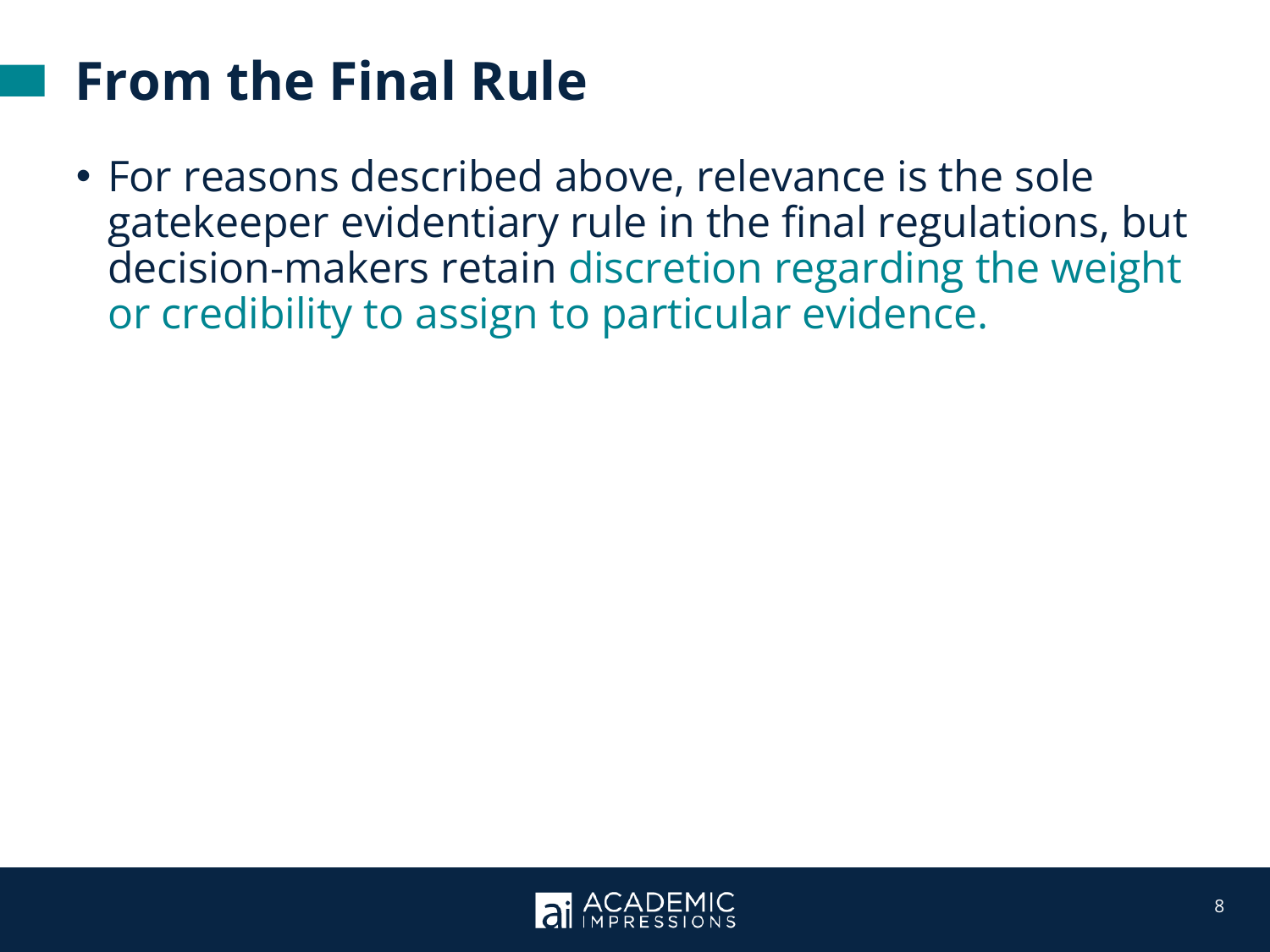

From the Final Rule

For reasons described above, relevance is the sole gatekeeper evidentiary rule in the final regulations, but decision-makers retain discretion regarding the weight or credibility to assign to particular evidence.